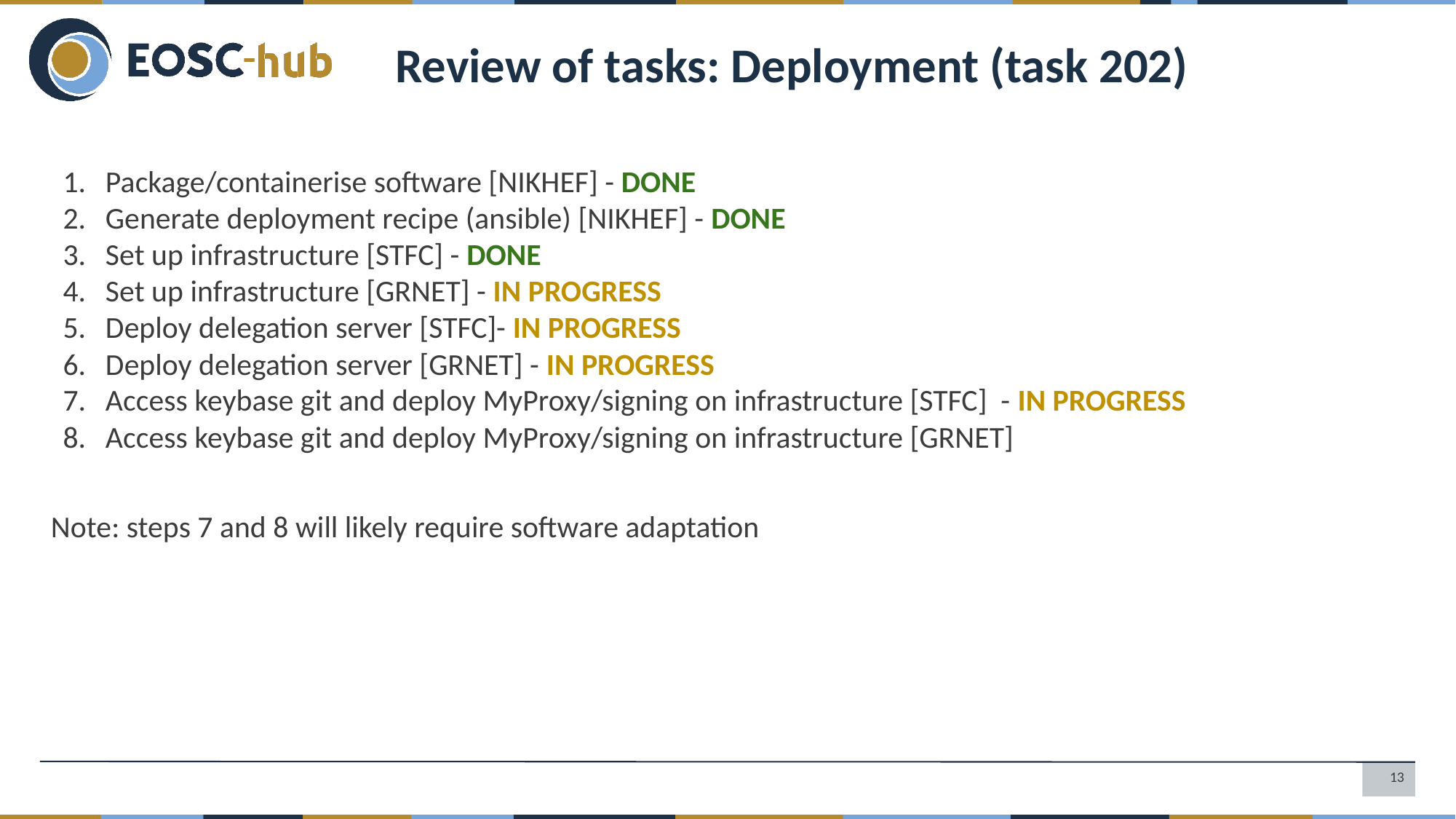

Review of tasks: Deployment (task 202)
Package/containerise software [NIKHEF] - DONE
Generate deployment recipe (ansible) [NIKHEF] - DONE
Set up infrastructure [STFC] - DONE
Set up infrastructure [GRNET] - IN PROGRESS
Deploy delegation server [STFC]- IN PROGRESS
Deploy delegation server [GRNET] - IN PROGRESS
Access keybase git and deploy MyProxy/signing on infrastructure [STFC]  - IN PROGRESS
Access keybase git and deploy MyProxy/signing on infrastructure [GRNET]

Note: steps 7 and 8 will likely require software adaptation

13